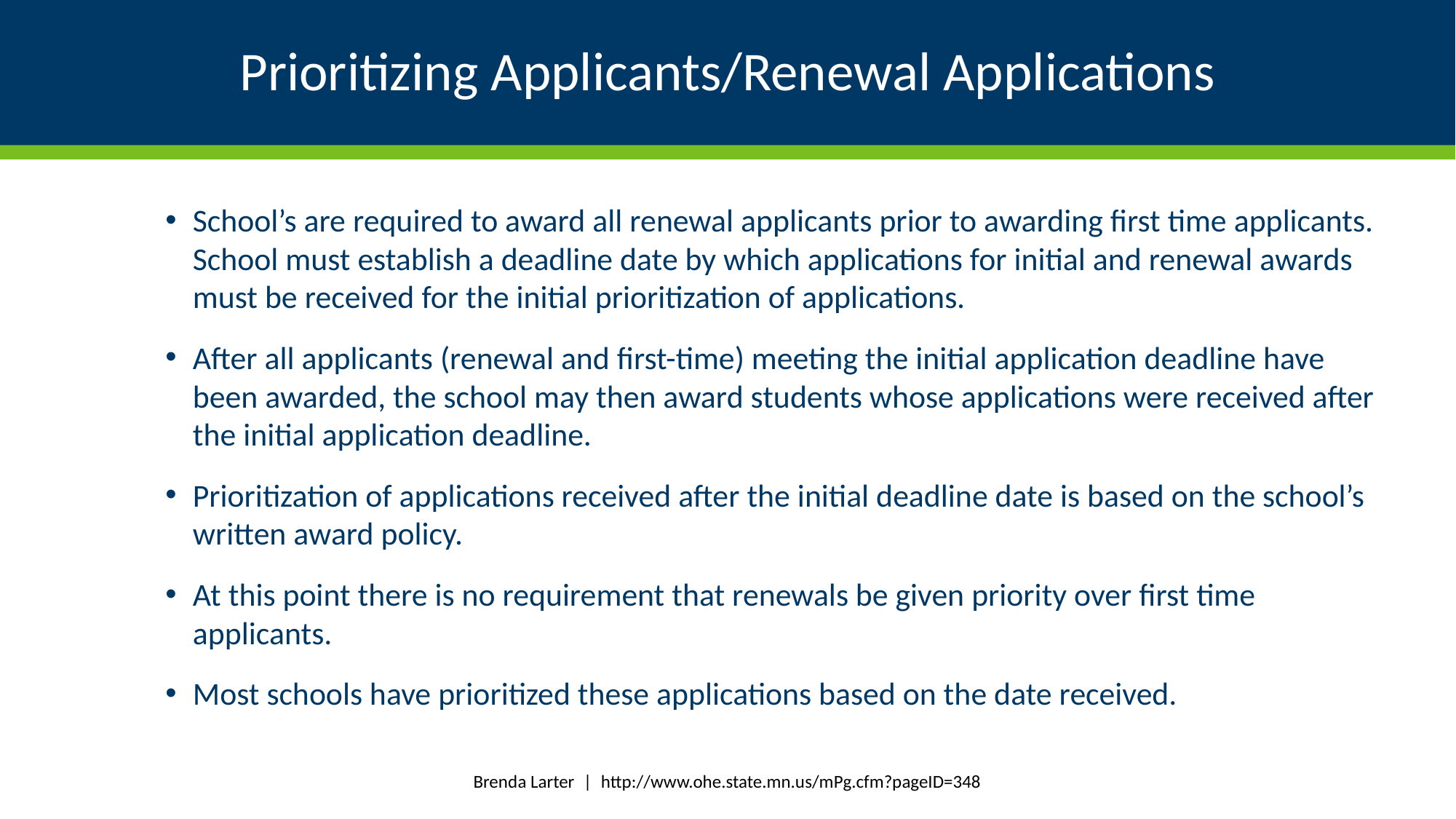

# Prioritizing Applicants/Renewal Applications
School’s are required to award all renewal applicants prior to awarding first time applicants. School must establish a deadline date by which applications for initial and renewal awards must be received for the initial prioritization of applications.
After all applicants (renewal and first-time) meeting the initial application deadline have been awarded, the school may then award students whose applications were received after the initial application deadline.
Prioritization of applications received after the initial deadline date is based on the school’s written award policy.
At this point there is no requirement that renewals be given priority over first time applicants.
Most schools have prioritized these applications based on the date received.
Brenda Larter | http://www.ohe.state.mn.us/mPg.cfm?pageID=348